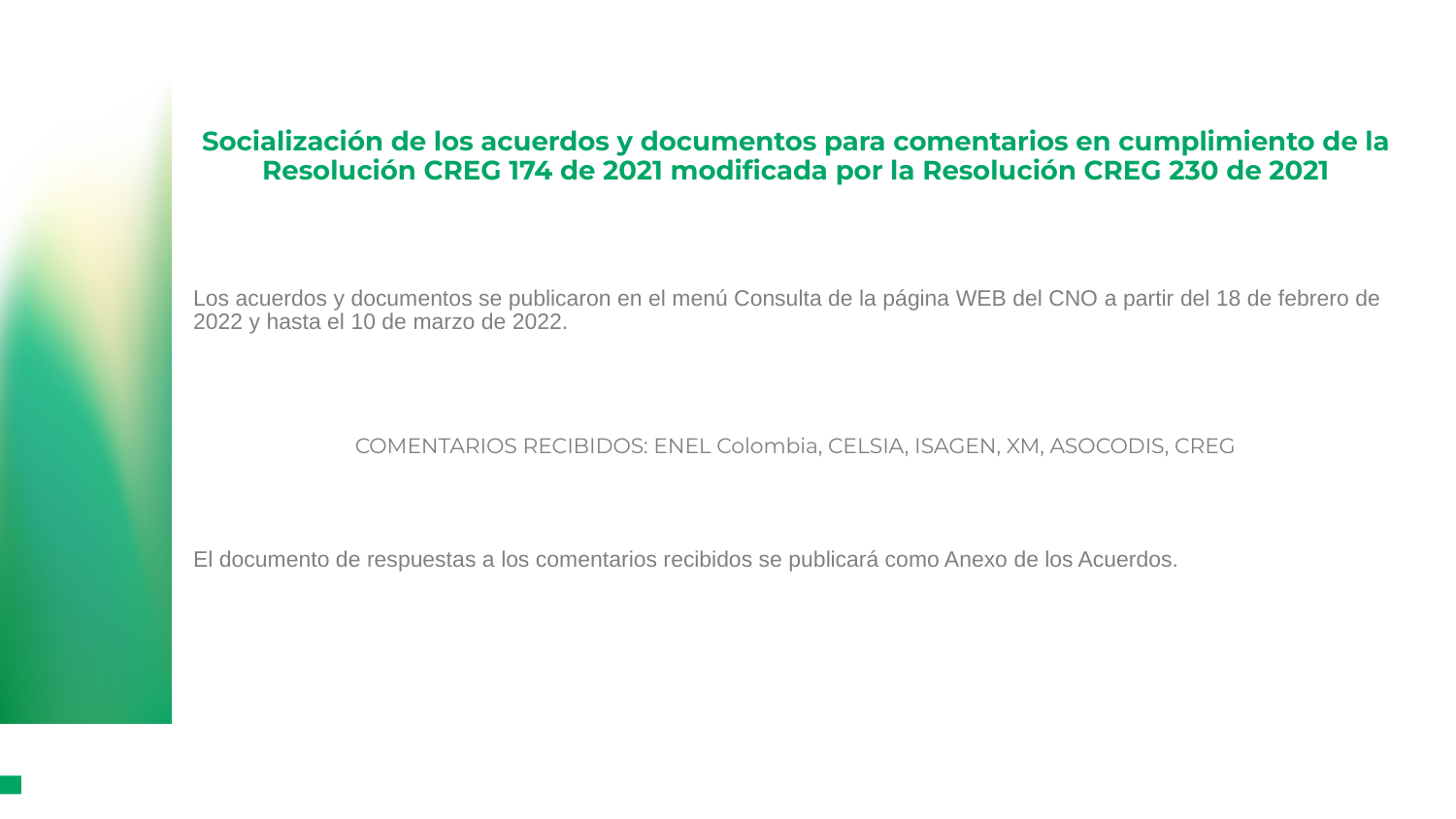

# Socialización de los acuerdos y documentos para comentarios en cumplimiento de la Resolución CREG 174 de 2021 modificada por la Resolución CREG 230 de 2021
Los acuerdos y documentos se publicaron en el menú Consulta de la página WEB del CNO a partir del 18 de febrero de 2022 y hasta el 10 de marzo de 2022.
COMENTARIOS RECIBIDOS: ENEL Colombia, CELSIA, ISAGEN, XM, ASOCODIS, CREG
El documento de respuestas a los comentarios recibidos se publicará como Anexo de los Acuerdos.